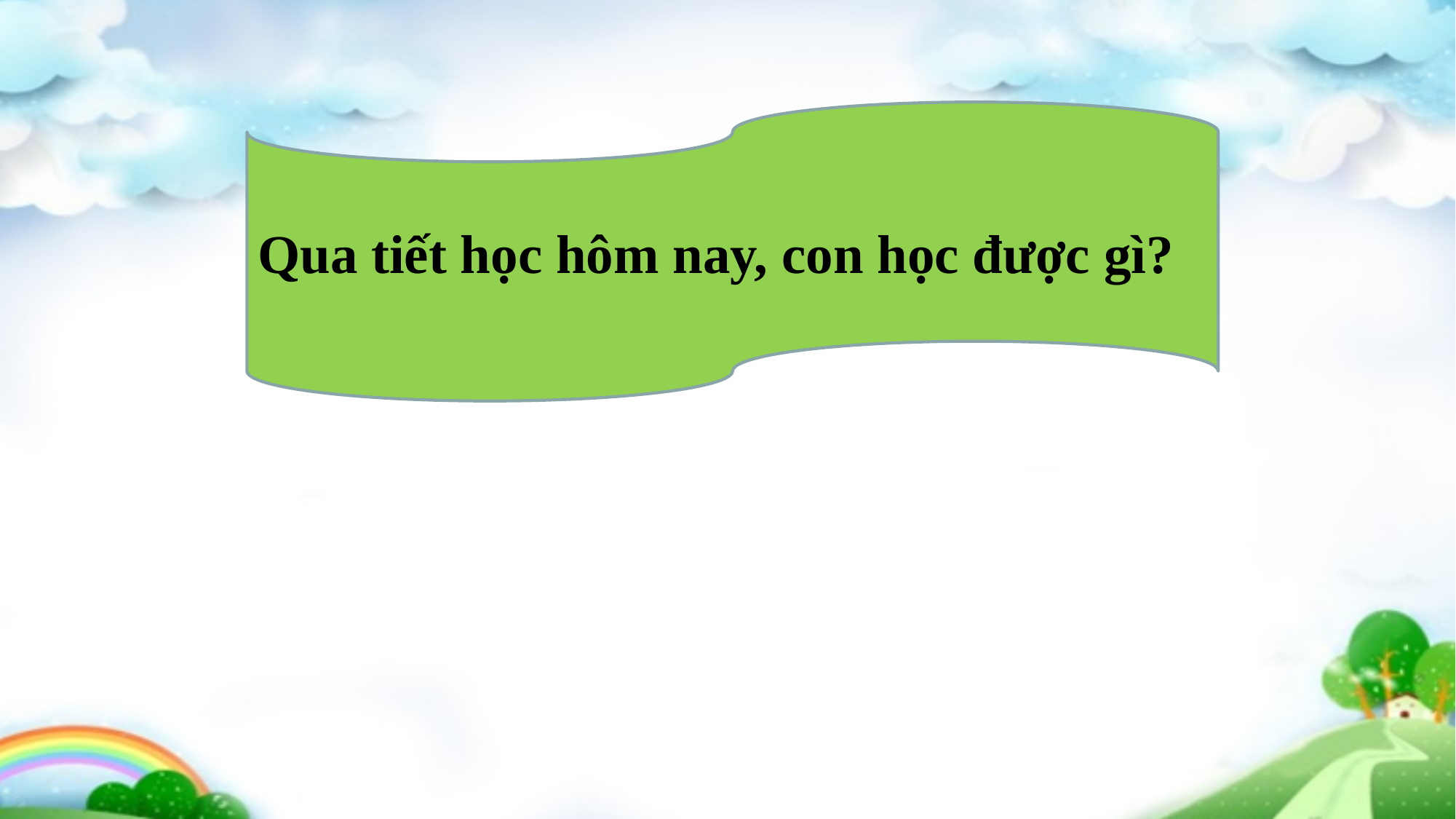

Qua tiết học hôm nay, con học được gì?